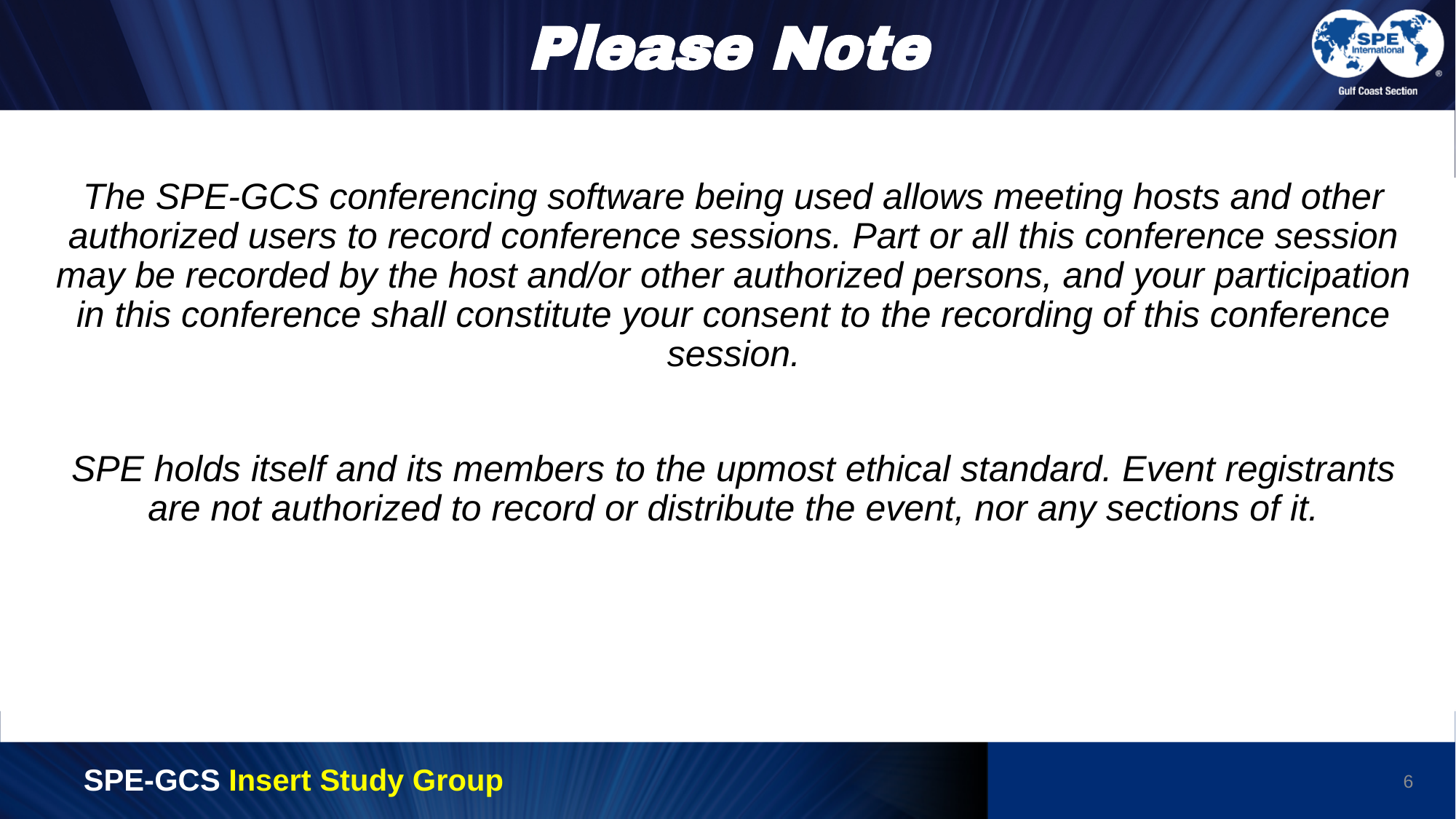

# Please Note
The SPE-GCS conferencing software being used allows meeting hosts and other authorized users to record conference sessions. Part or all this conference session may be recorded by the host and/or other authorized persons, and your participation in this conference shall constitute your consent to the recording of this conference session.

SPE holds itself and its members to the upmost ethical standard. Event registrants are not authorized to record or distribute the event, nor any sections of it.

SPE-GCS Insert Study Group
6